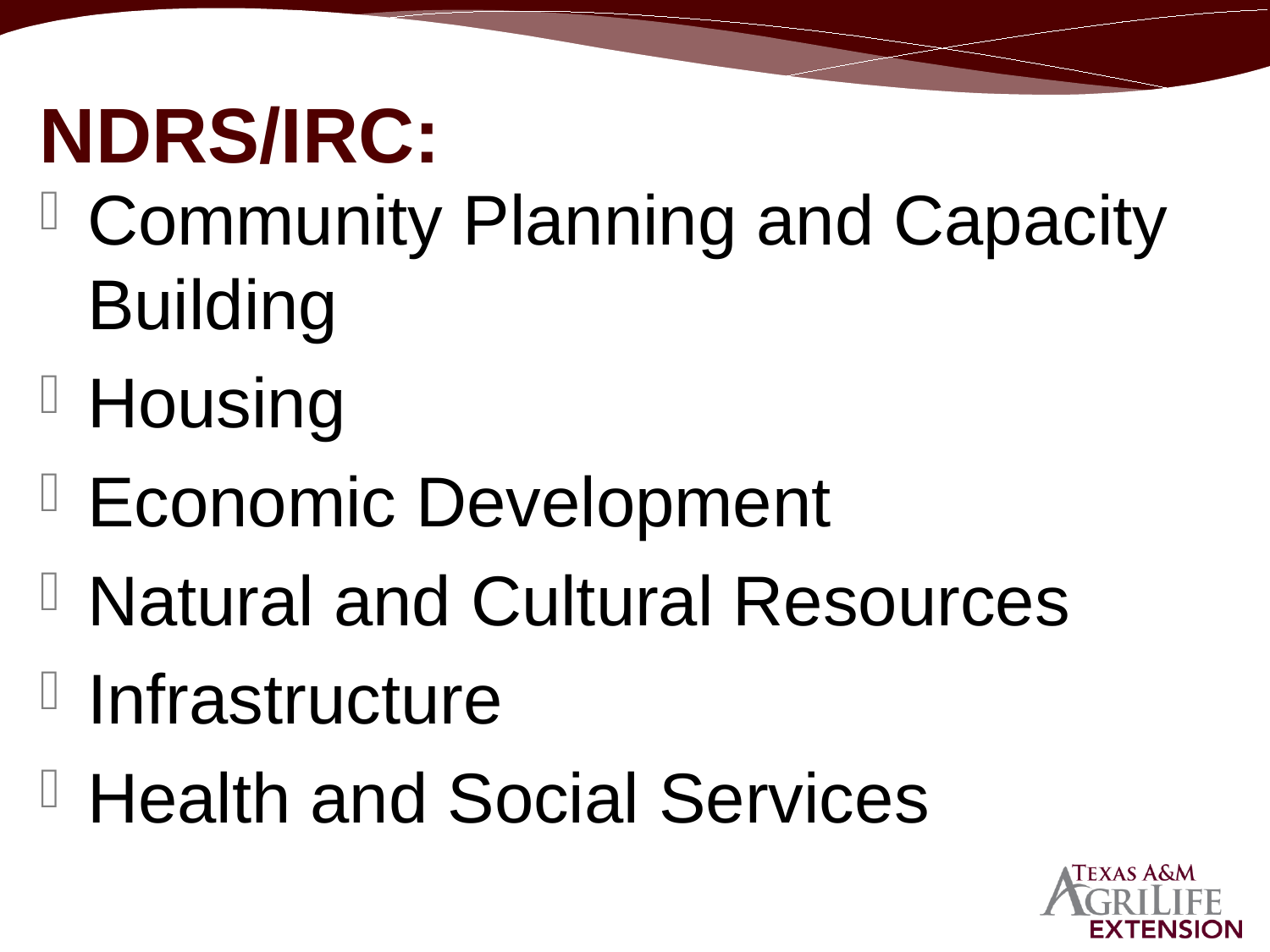

# NDRS/IRC:
Community Planning and Capacity Building
Housing
Economic Development
Natural and Cultural Resources
Infrastructure
Health and Social Services